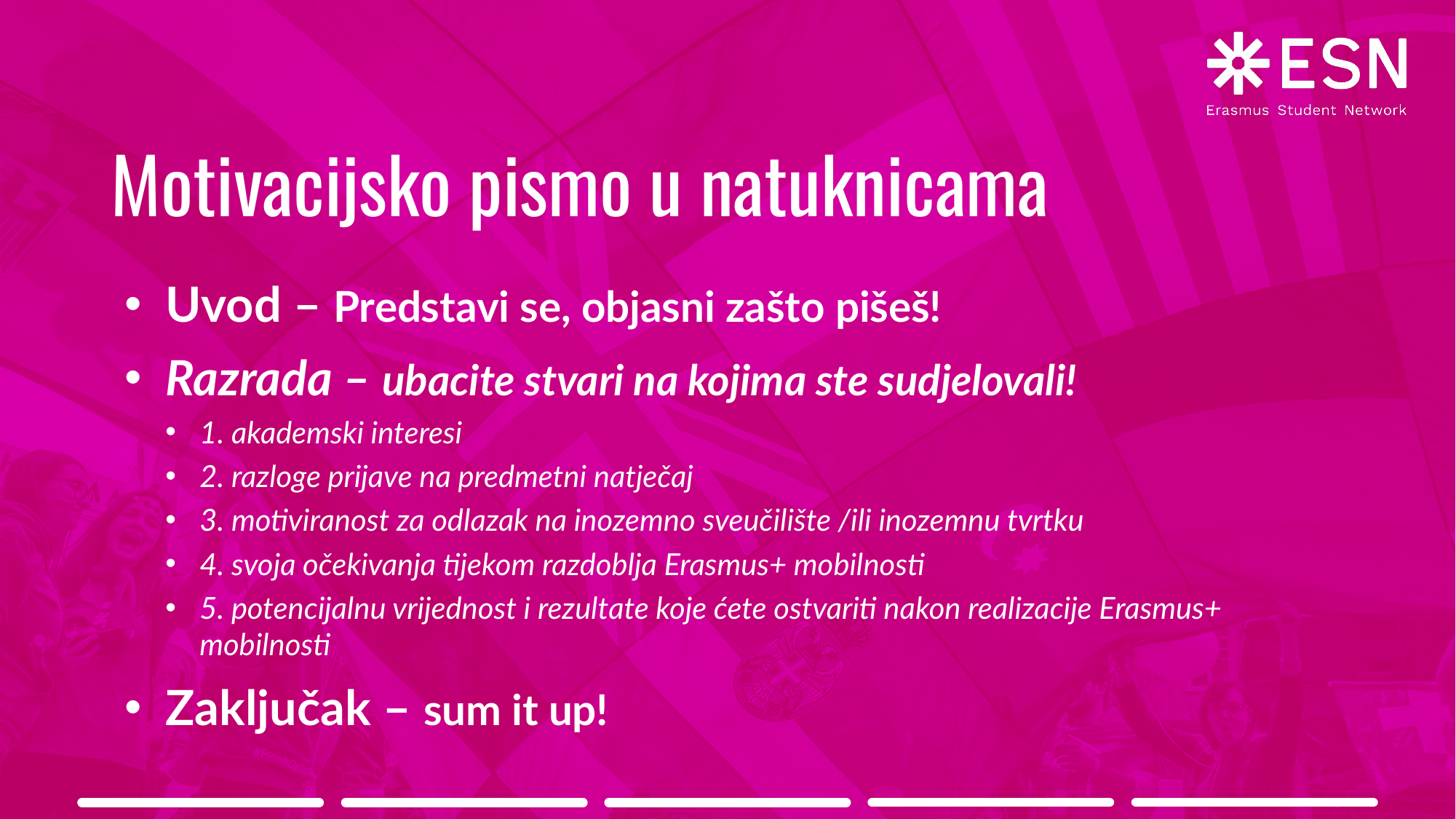

# Motivacijsko pismo u natuknicama
Uvod – Predstavi se, objasni zašto pišeš!
Razrada – ubacite stvari na kojima ste sudjelovali!
1. akademski interesi
2. razloge prijave na predmetni natječaj
3. motiviranost za odlazak na inozemno sveučilište /ili inozemnu tvrtku
4. svoja očekivanja tijekom razdoblja Erasmus+ mobilnosti
5. potencijalnu vrijednost i rezultate koje ćete ostvariti nakon realizacije Erasmus+ mobilnosti
Zaključak – sum it up!